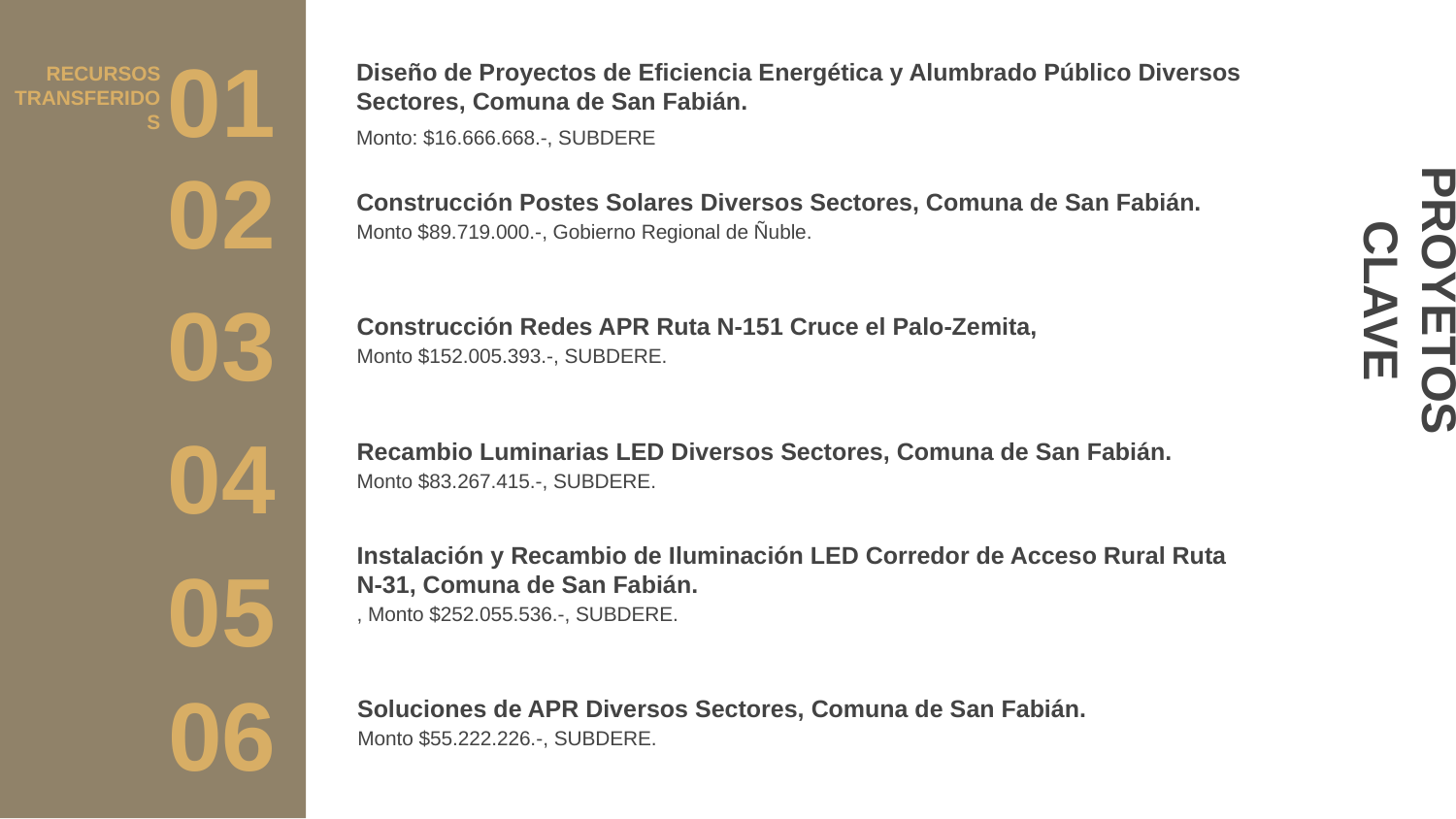

# Diseño de Proyectos de Eficiencia Energética y Alumbrado Público Diversos Sectores, Comuna de San Fabián.
RECURSOS
TRANSFERIDOS
01
Monto: $16.666.668.-, SUBDERE
Construcción Postes Solares Diversos Sectores, Comuna de San Fabián.
02
Monto $89.719.000.-, Gobierno Regional de Ñuble.

PROYETOS CLAVE
Construcción Redes APR Ruta N-151 Cruce el Palo-Zemita,
03
Monto $152.005.393.-, SUBDERE.
Recambio Luminarias LED Diversos Sectores, Comuna de San Fabián.
04
Monto $83.267.415.-, SUBDERE.
Instalación y Recambio de Iluminación LED Corredor de Acceso Rural Ruta N-31, Comuna de San Fabián.
05
, Monto $252.055.536.-, SUBDERE.
Soluciones de APR Diversos Sectores, Comuna de San Fabián.
06
Monto $55.222.226.-, SUBDERE.